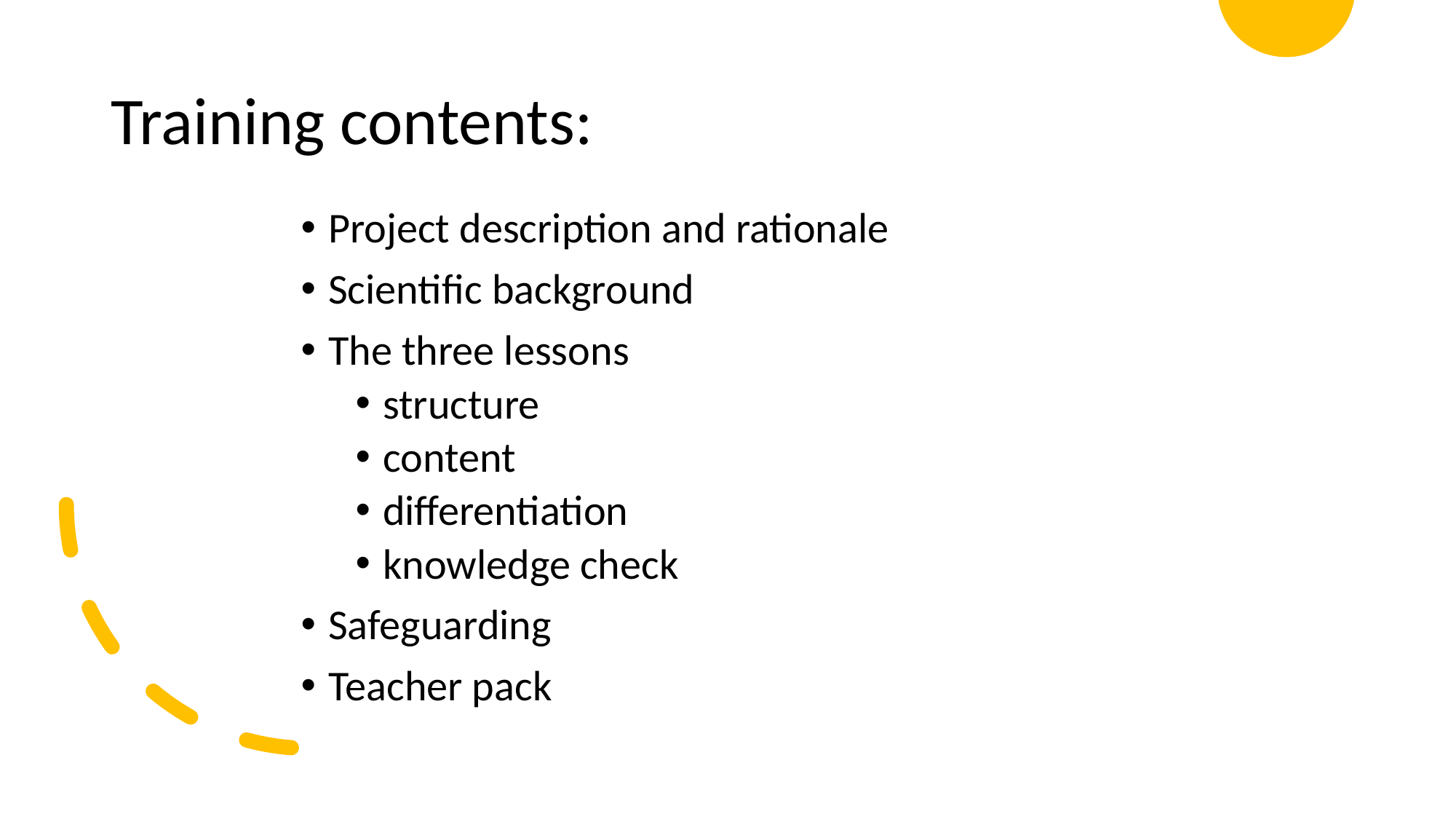

# Training contents:
Project description and rationale
Scientific background
The three lessons
structure
content
differentiation
knowledge check
Safeguarding
Teacher pack